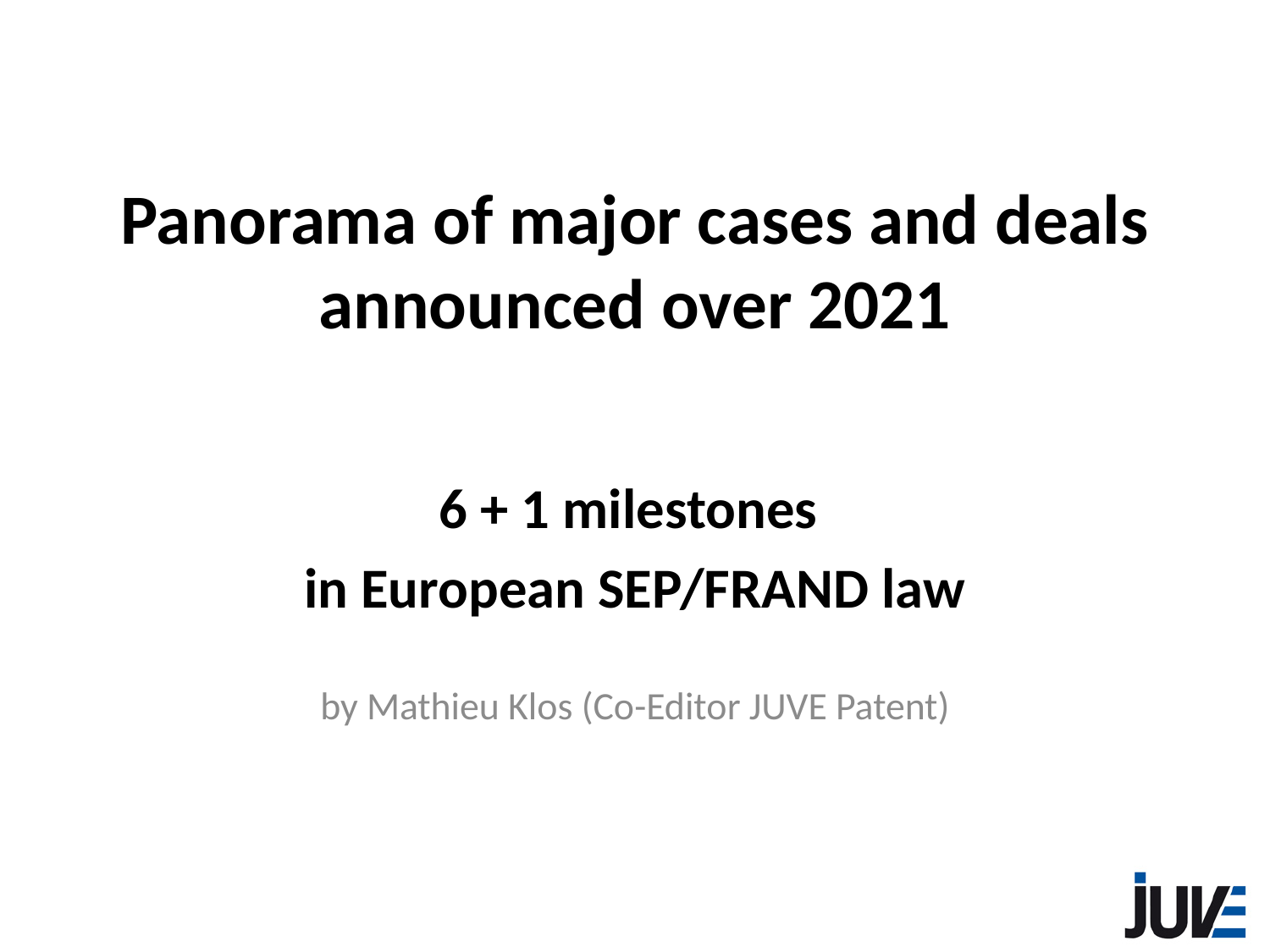

# Panorama of major cases and deals announced over 2021
6 + 1 milestones
in European SEP/FRAND law

by Mathieu Klos (Co-Editor JUVE Patent)